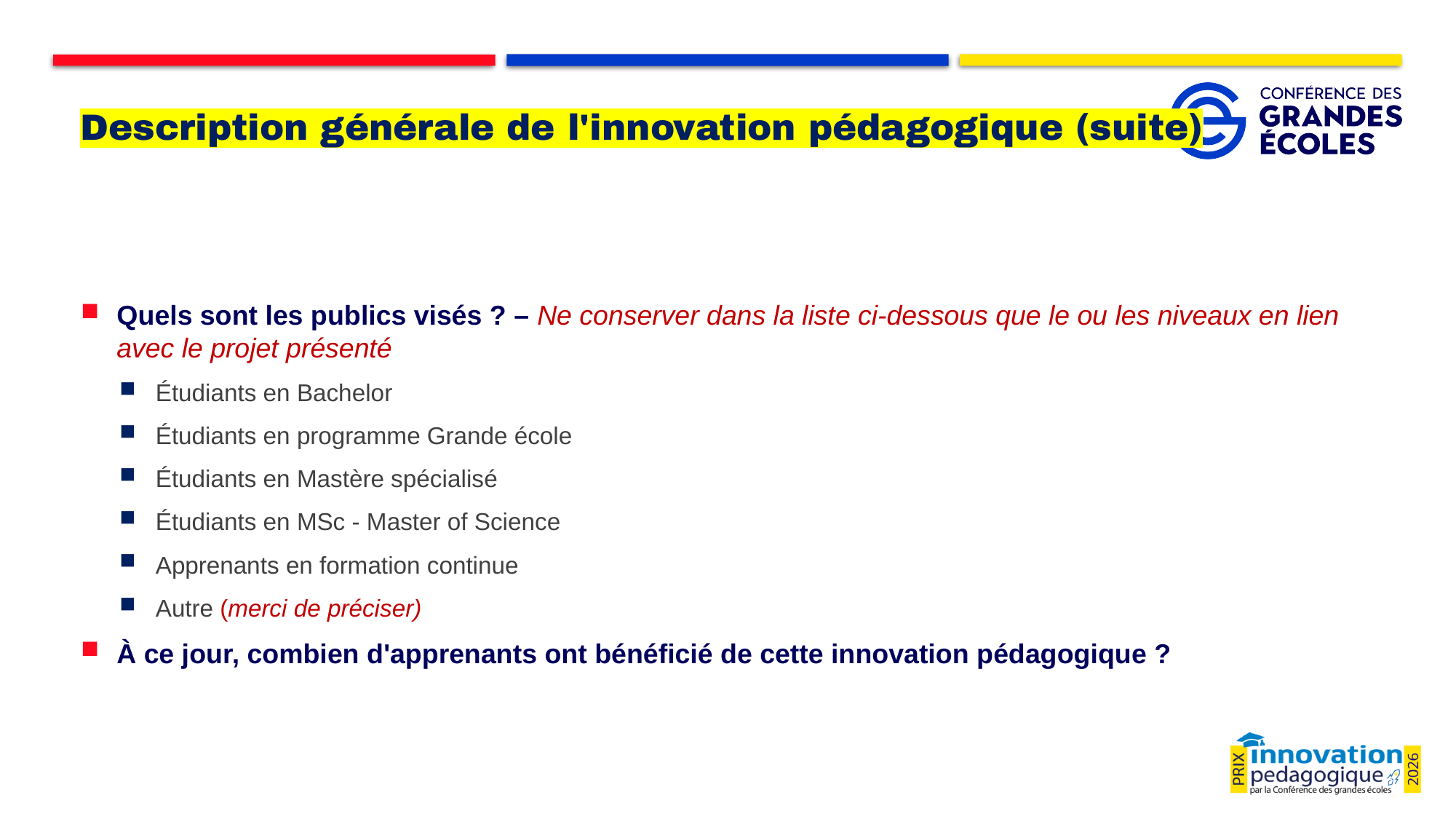

# Description générale de l'innovation pédagogique (suite)
Quels sont les publics visés ? – Ne conserver dans la liste ci-dessous que le ou les niveaux en lien avec le projet présenté
Étudiants en Bachelor
Étudiants en programme Grande école
Étudiants en Mastère spécialisé
Étudiants en MSc - Master of Science
Apprenants en formation continue
Autre (merci de préciser)
À ce jour, combien d'apprenants ont bénéficié de cette innovation pédagogique ?